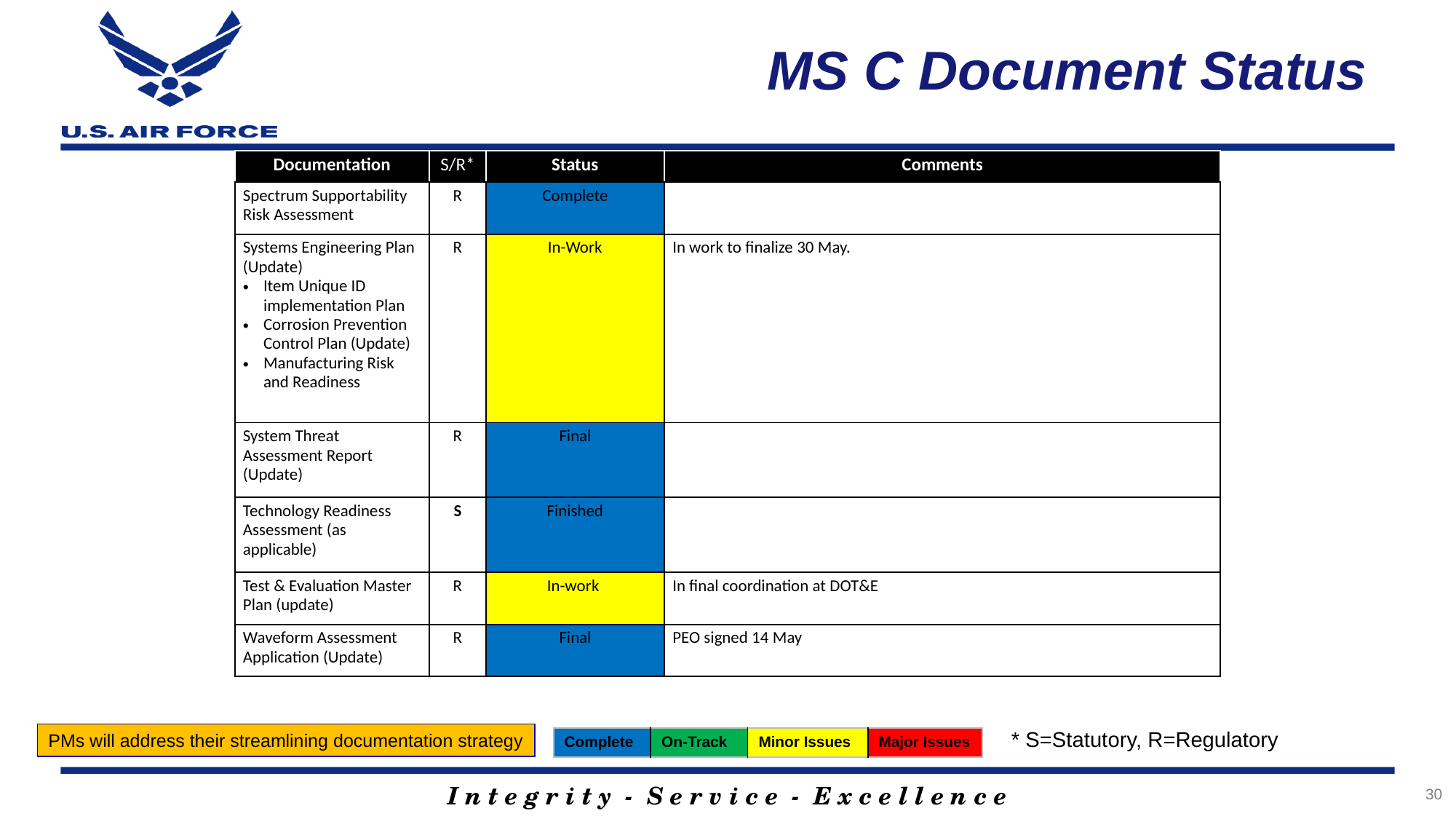

# MS C Document Status
| Documentation | S/R\* | Status | Comments |
| --- | --- | --- | --- |
| Spectrum Supportability Risk Assessment | R | Complete |  |
| Systems Engineering Plan (Update) Item Unique ID implementation Plan Corrosion Prevention Control Plan (Update) Manufacturing Risk and Readiness | R | In-Work | In work to finalize 30 May. |
| System Threat Assessment Report (Update) | R | Final |  |
| Technology Readiness Assessment (as applicable) | S | Finished |  |
| Test & Evaluation Master Plan (update) | R | In-work | In final coordination at DOT&E |
| Waveform Assessment Application (Update) | R | Final | PEO signed 14 May |
* S=Statutory, R=Regulatory
PMs will address their streamlining documentation strategy
| Complete | On-Track | Minor Issues | Major Issues |
| --- | --- | --- | --- |
30